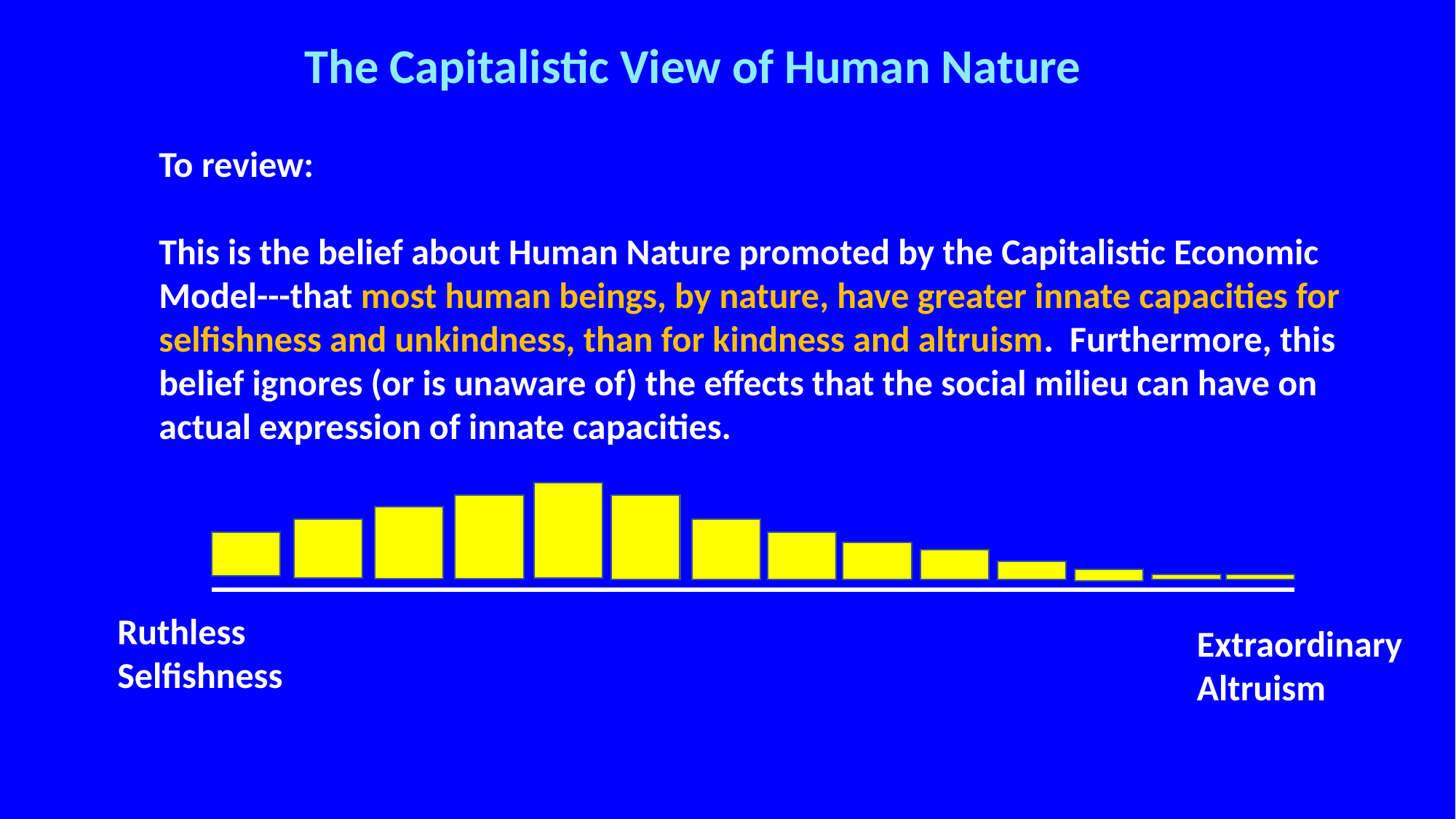

The Capitalistic View of Human Nature
To review:

This is the belief about Human Nature promoted by the Capitalistic Economic Model---that most human beings, by nature, have greater innate capacities for selfishness and unkindness, than for kindness and altruism.  Furthermore, this belief ignores (or is unaware of) the effects that the social milieu can have on actual expression of innate capacities.

Ruthless
Selfishness
Extraordinary
Altruism